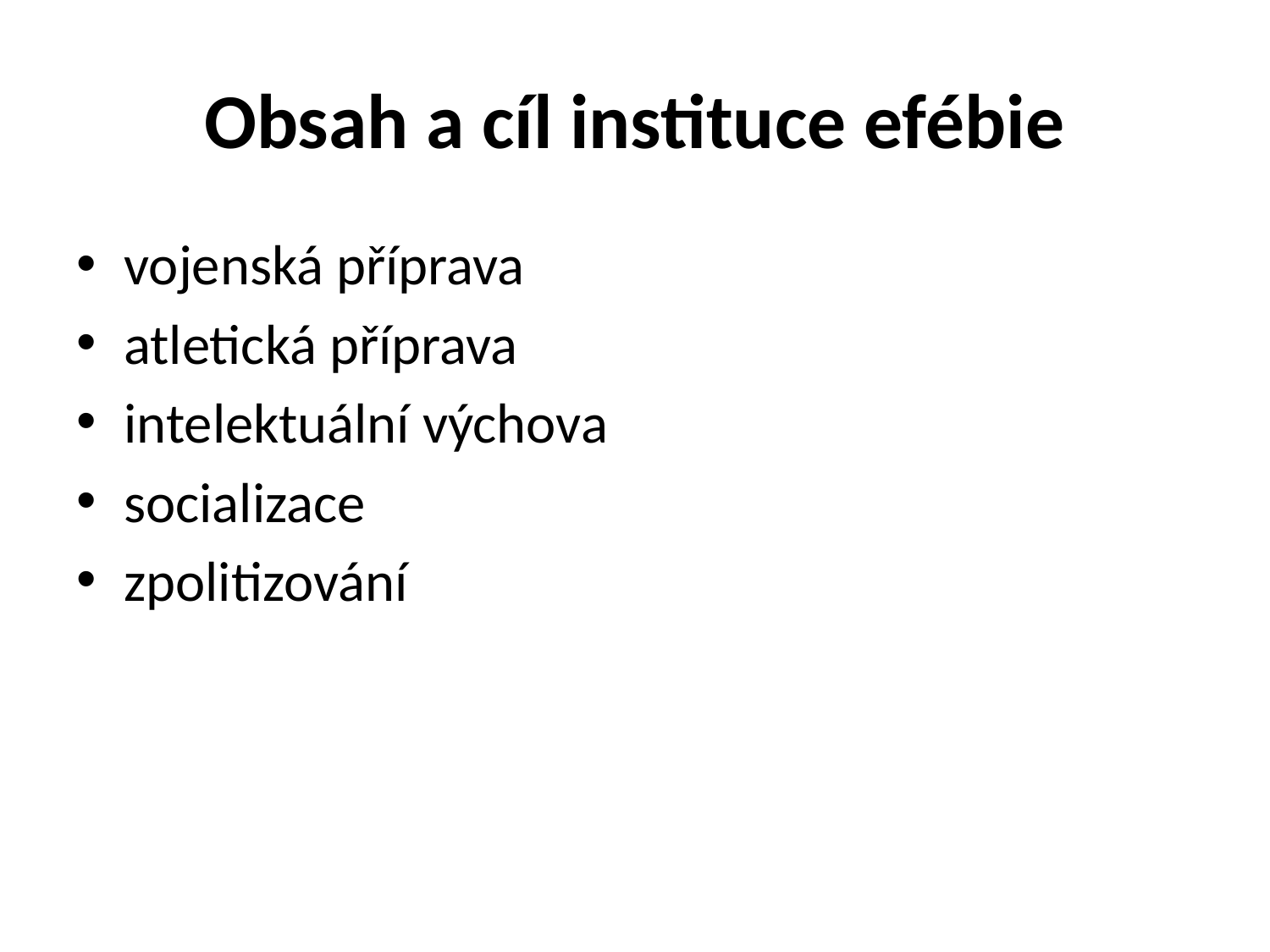

# Obsah a cíl instituce efébie
vojenská příprava
atletická příprava
intelektuální výchova
socializace
zpolitizování